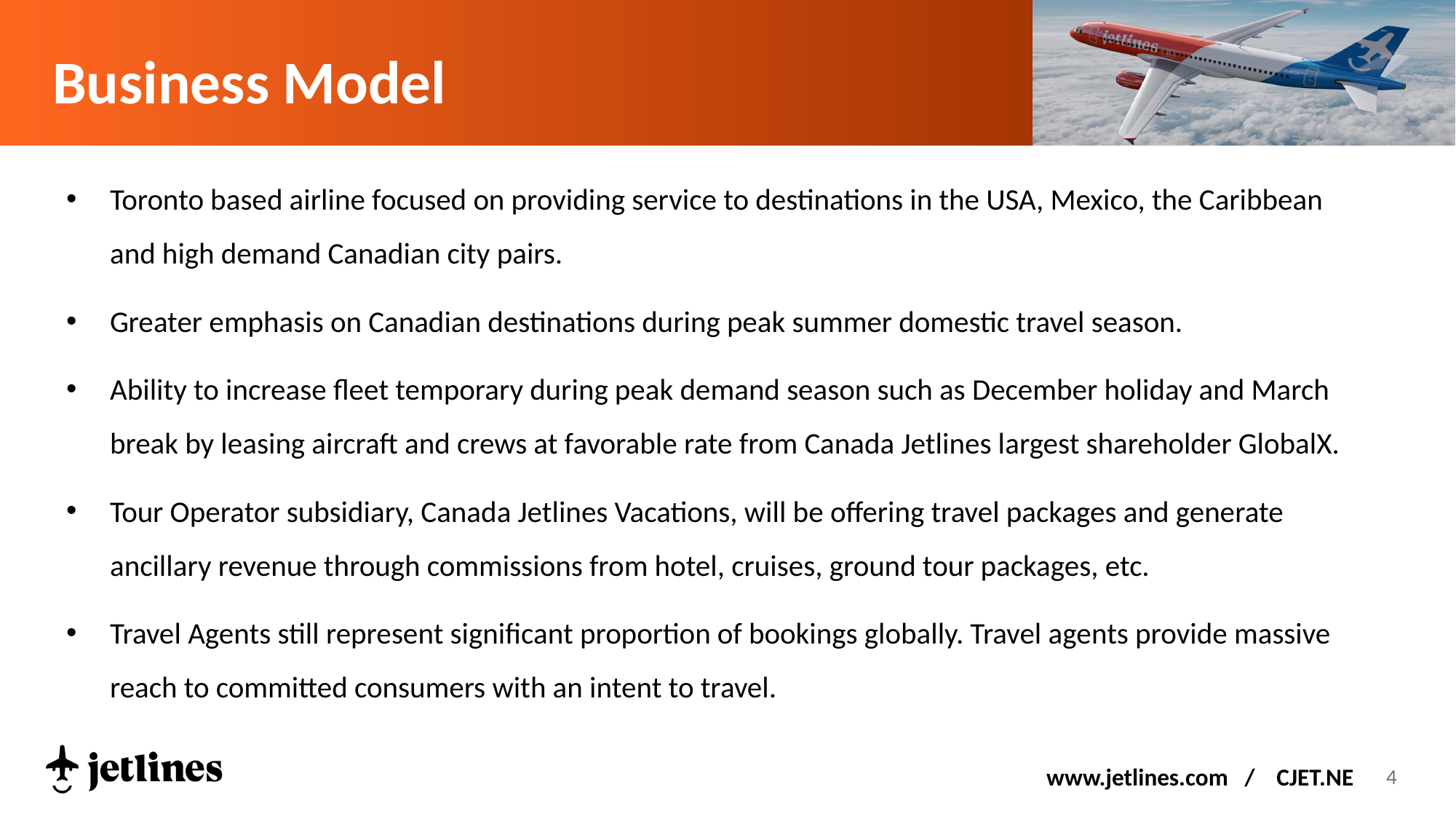

# Business Model
Toronto based airline focused on providing service to destinations in the USA, Mexico, the Caribbean and high demand Canadian city pairs.
Greater emphasis on Canadian destinations during peak summer domestic travel season.
Ability to increase fleet temporary during peak demand season such as December holiday and March break by leasing aircraft and crews at favorable rate from Canada Jetlines largest shareholder GlobalX.
Tour Operator subsidiary, Canada Jetlines Vacations, will be offering travel packages and generate ancillary revenue through commissions from hotel, cruises, ground tour packages, etc.
Travel Agents still represent significant proportion of bookings globally. Travel agents provide massive reach to committed consumers with an intent to travel.

www.jetlines.com   /    CJET.NE
4